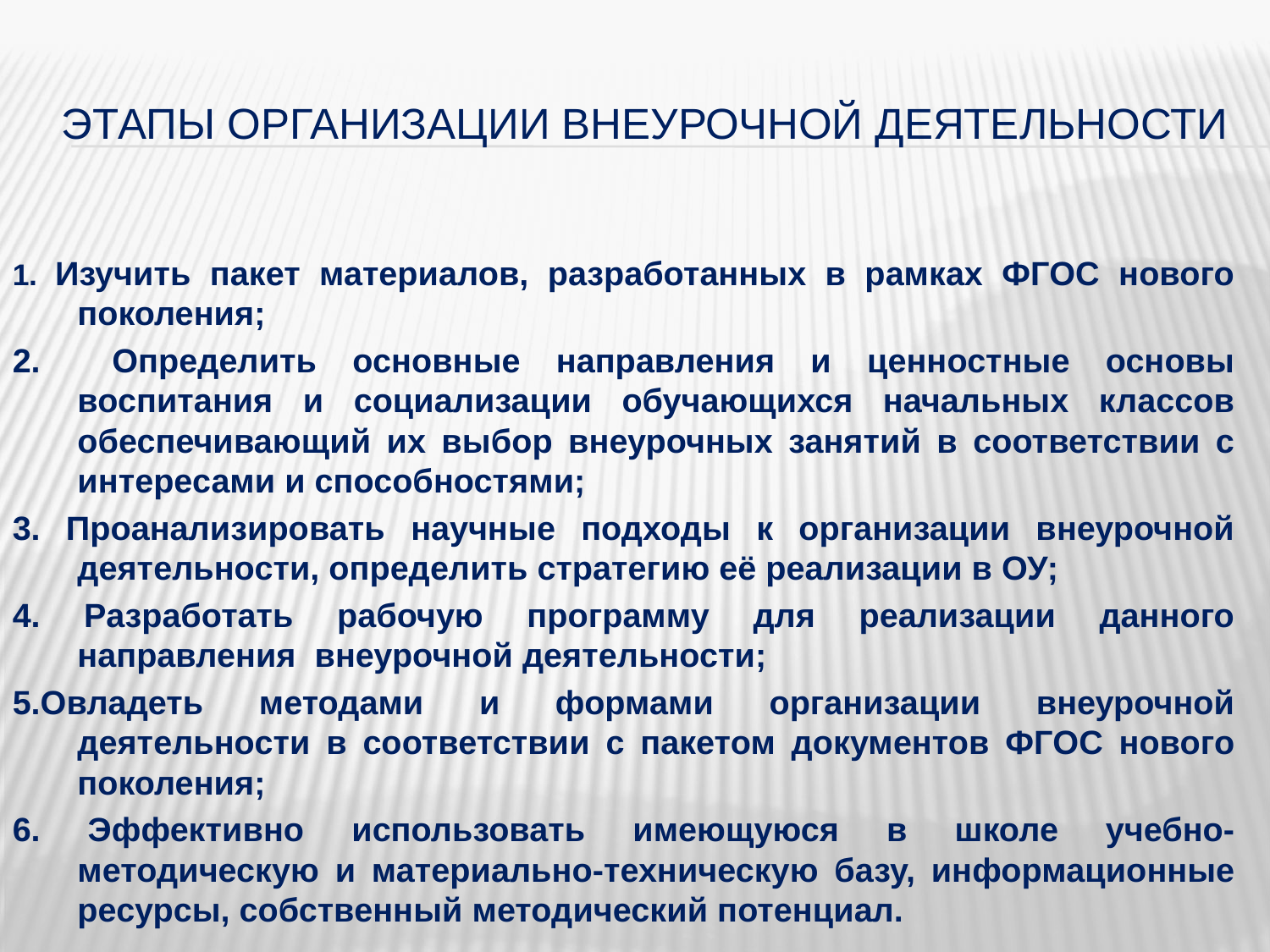

# Этапы организации внеурочной деятельности
1. Изучить пакет материалов, разработанных в рамках ФГОС нового поколения;
2.  Определить основные направления и ценностные основы воспитания и социализации обучающихся начальных классов обеспечивающий их выбор внеурочных занятий в соответствии с интересами и способностями;
3. Проанализировать научные подходы к организации внеурочной деятельности, определить стратегию её реализации в ОУ;
4. Разработать рабочую программу для реализации данного направления  внеурочной деятельности;
5.Овладеть методами и формами организации внеурочной деятельности в соответствии с пакетом документов ФГОС нового поколения;
6. Эффективно использовать имеющуюся в школе учебно-методическую и материально-техническую базу, информационные ресурсы, собственный методический потенциал.